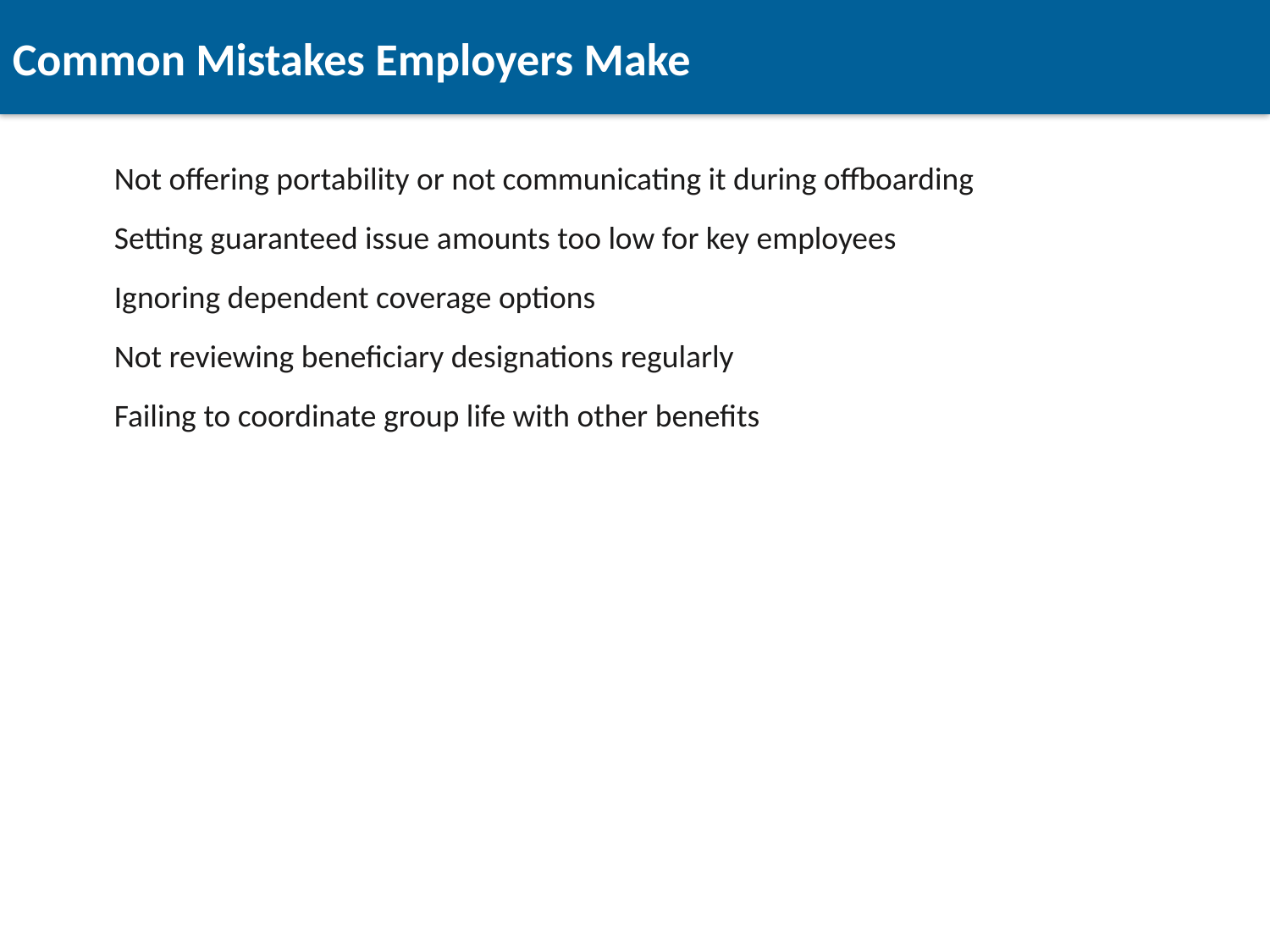

Common Mistakes Employers Make
Not offering portability or not communicating it during offboarding
Setting guaranteed issue amounts too low for key employees
Ignoring dependent coverage options
Not reviewing beneficiary designations regularly
Failing to coordinate group life with other benefits